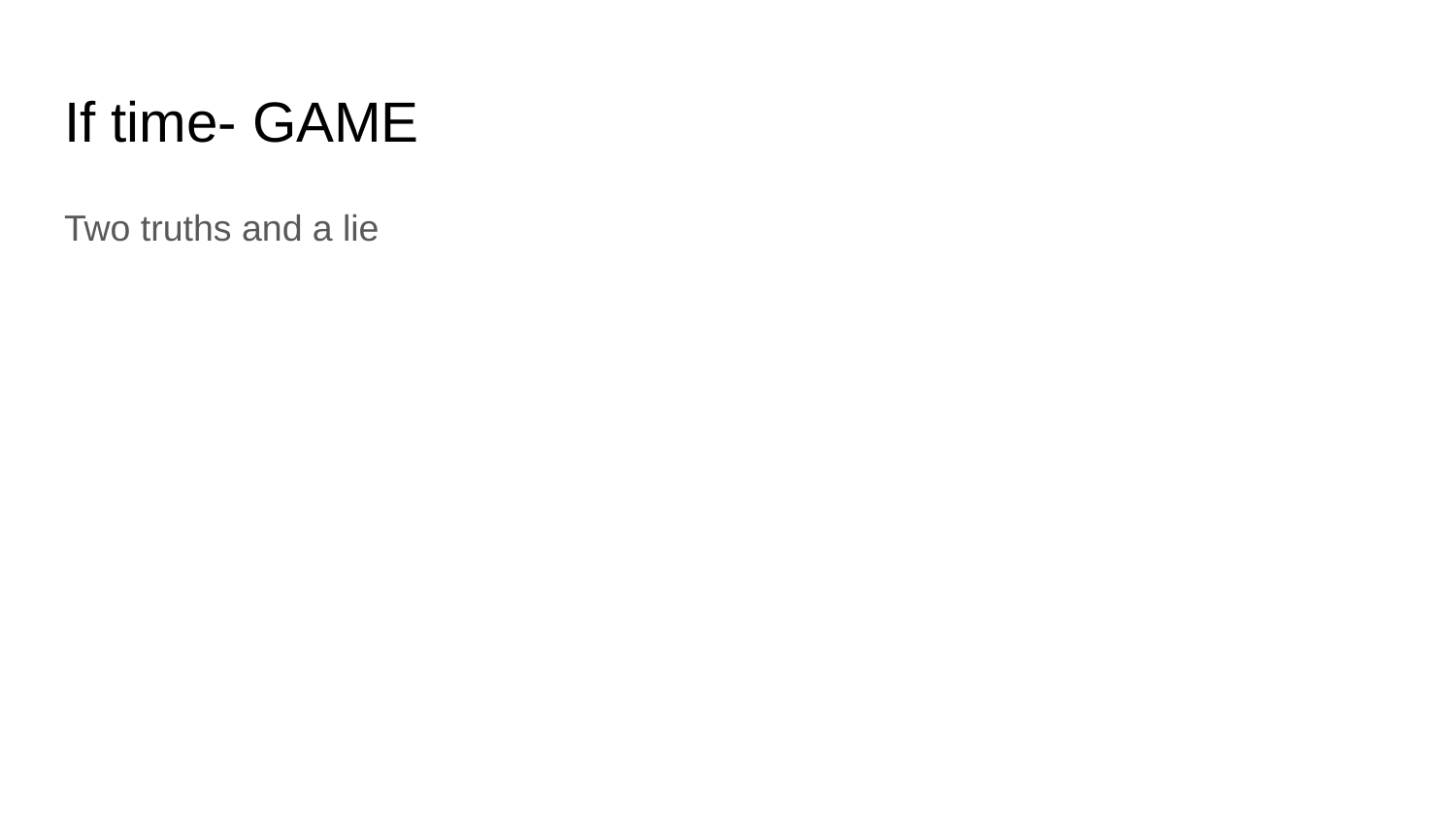

# If time- GAME
Two truths and a lie